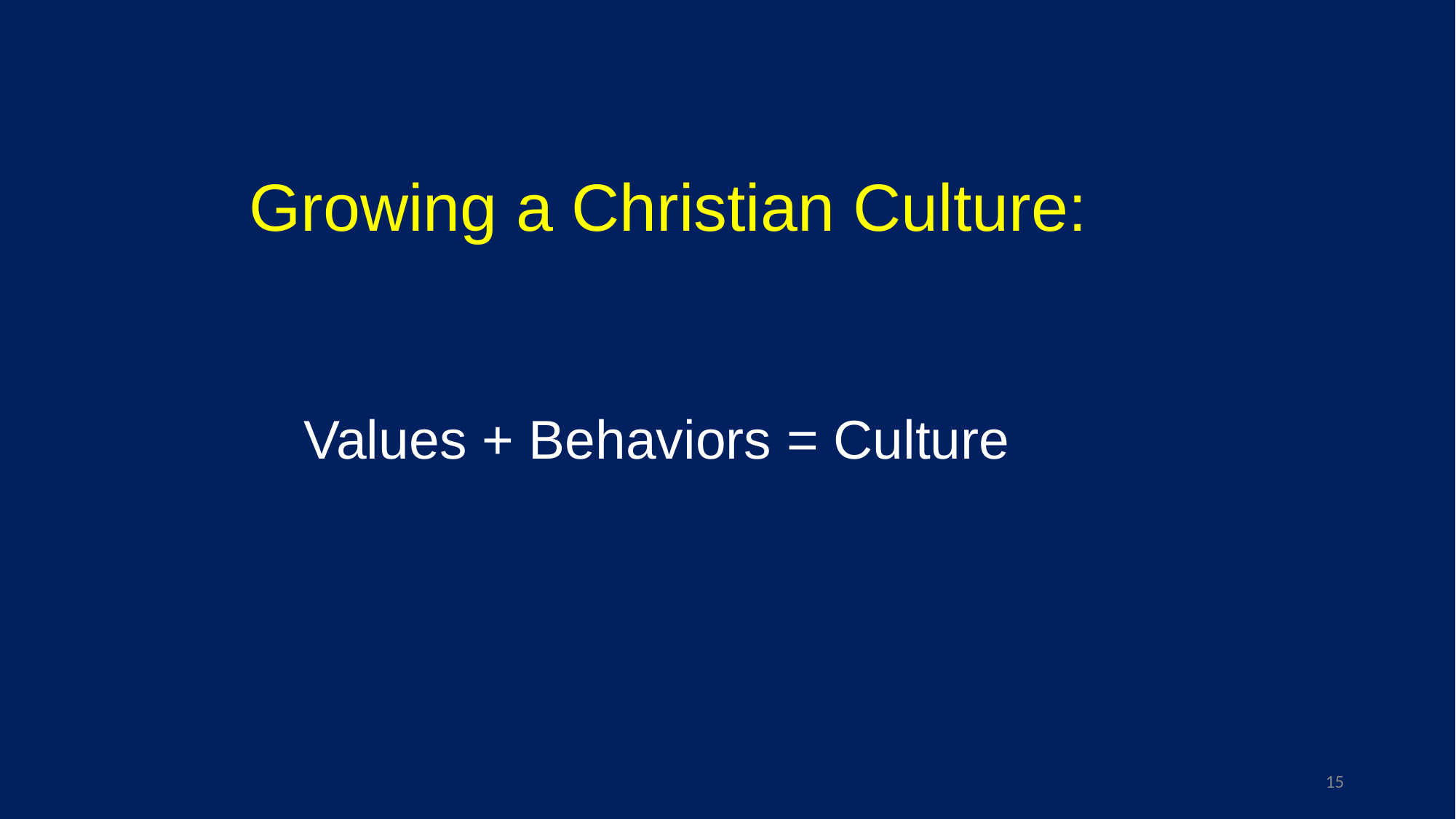

Growing a Christian Culture:

           Values + Behaviors = Culture

15